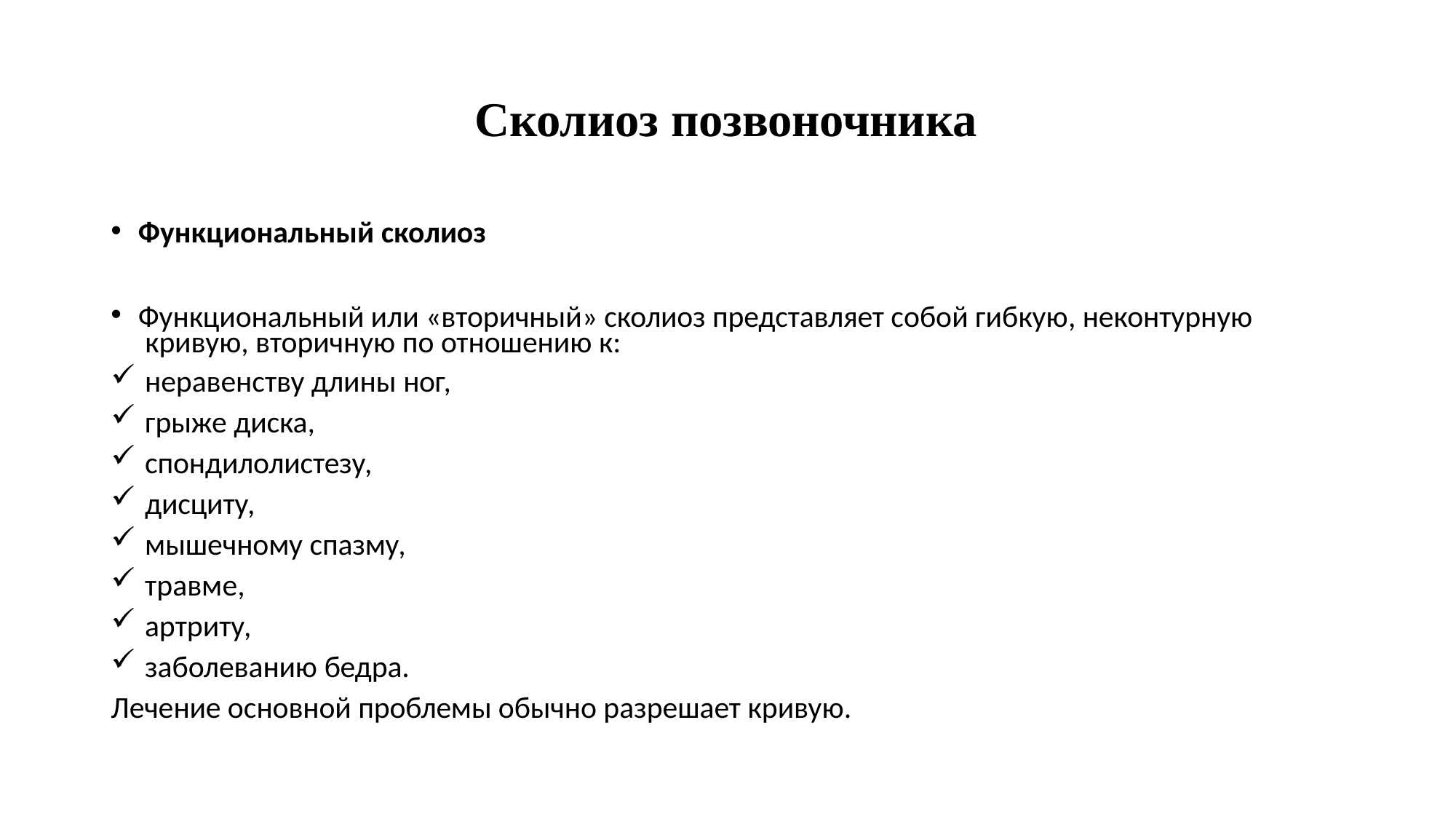

# Сколиоз позвоночника
Функциональный сколиоз

Функциональный или «вторичный» сколиоз представляет собой гибкую, неконтурную  кривую, вторичную по отношению к:
неравенству длины ног,
грыже диска,
спондилолистезу,
дисциту,
мышечному спазму,
травме,
артриту,
заболеванию бедра.
Лечение основной проблемы обычно разрешает кривую.